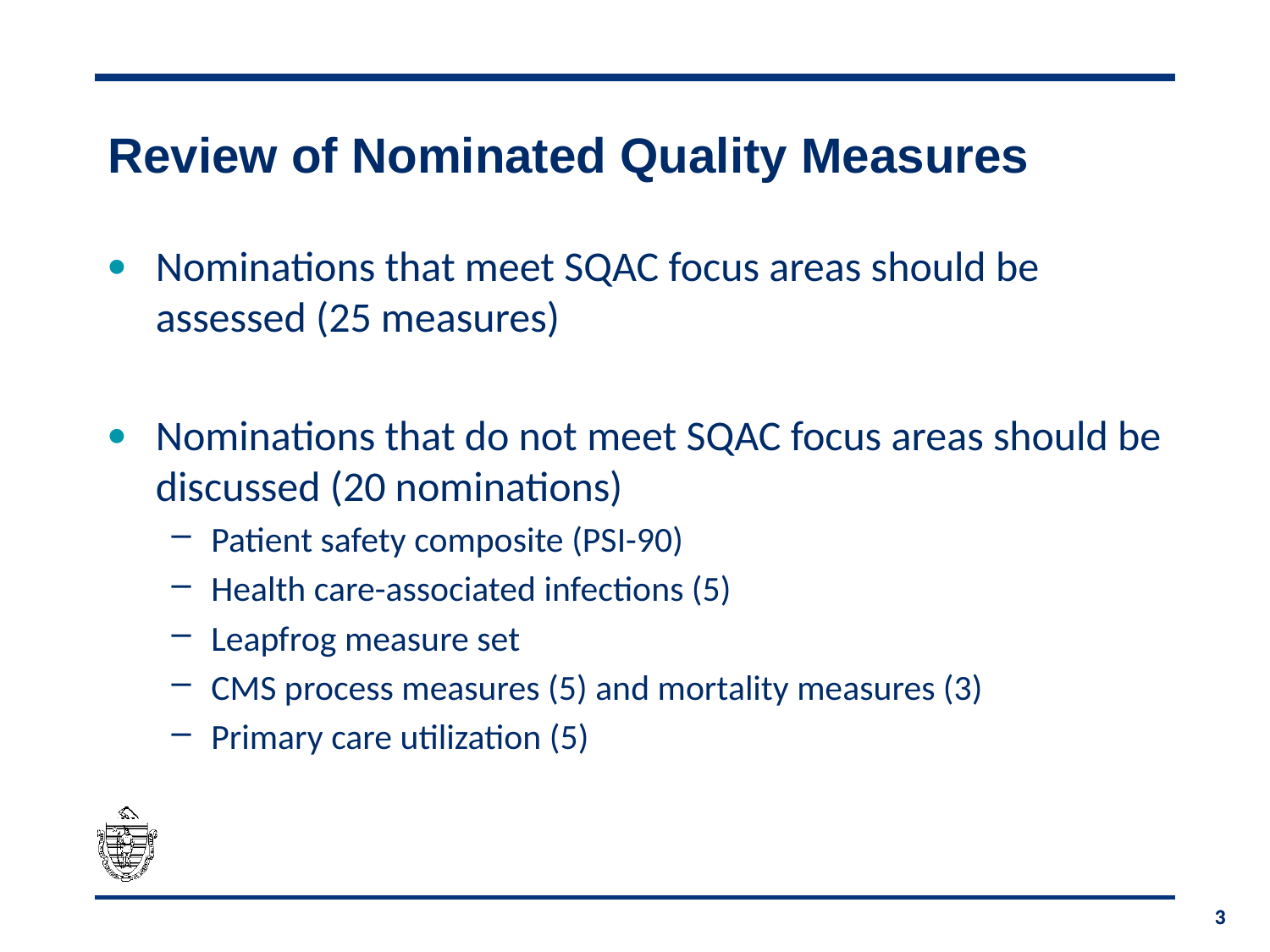

# Review of Nominated Quality Measures
Nominations that meet SQAC focus areas should be assessed (25 measures)

Nominations that do not meet SQAC focus areas should be discussed (20 nominations)
Patient safety composite (PSI-90)
Health care-associated infections (5)
Leapfrog measure set
CMS process measures (5) and mortality measures (3)
Primary care utilization (5)